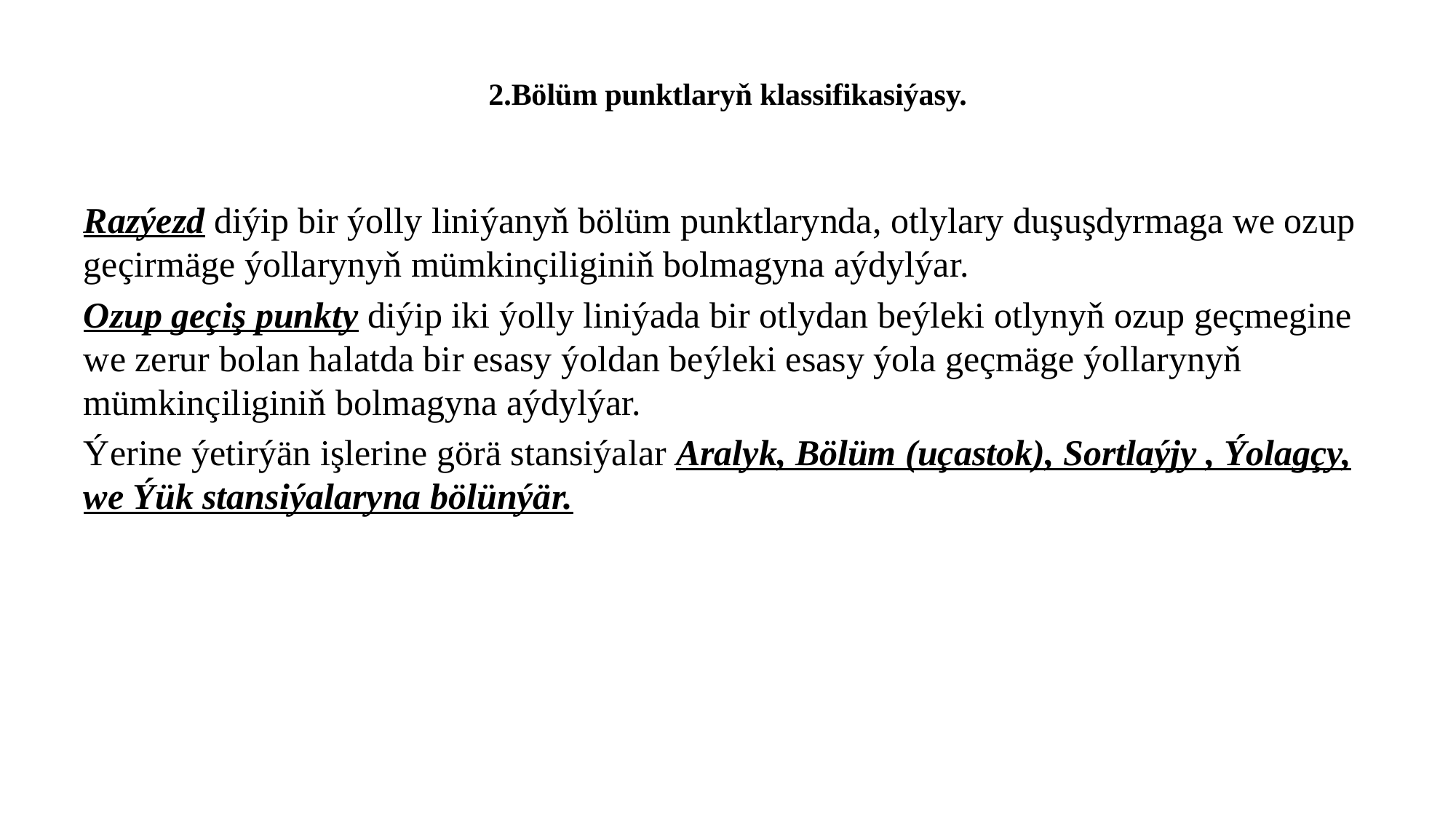

# 2.Bölüm punktlaryň klassifikasiýasy.
Razýezd diýip bir ýolly liniýanyň bölüm punktlarynda, otlylary duşuşdyrmaga we ozup geçirmäge ýollarynyň mümkinçiliginiň bolmagyna aýdylýar.
Ozup geçiş punkty diýip iki ýolly liniýada bir otlydan beýleki otlynyň ozup geçmegine we zerur bolan halatda bir esasy ýoldan beýleki esasy ýola geçmäge ýollarynyň mümkinçiliginiň bolmagyna aýdylýar.
Ýerine ýetirýän işlerine görä stansiýalar Aralyk, Bölüm (uçastok), Sortlaýjy , Ýolagçy, we Ýük stansiýalaryna bölünýär.